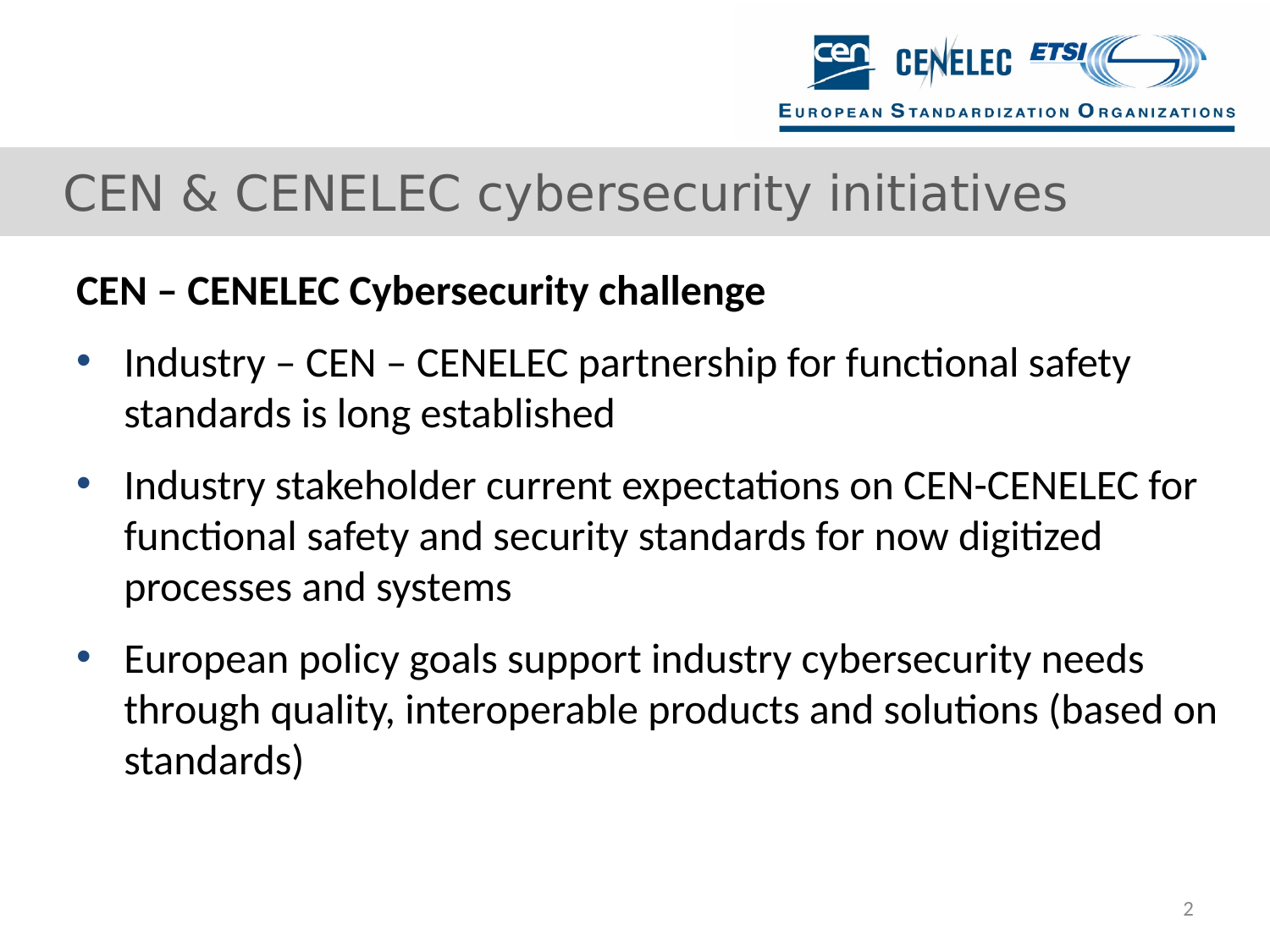

# CEN & CENELEC cybersecurity initiatives
CEN – CENELEC Cybersecurity challenge
Industry – CEN – CENELEC partnership for functional safety standards is long established
Industry stakeholder current expectations on CEN-CENELEC for functional safety and security standards for now digitized processes and systems
European policy goals support industry cybersecurity needs through quality, interoperable products and solutions (based on standards)
2